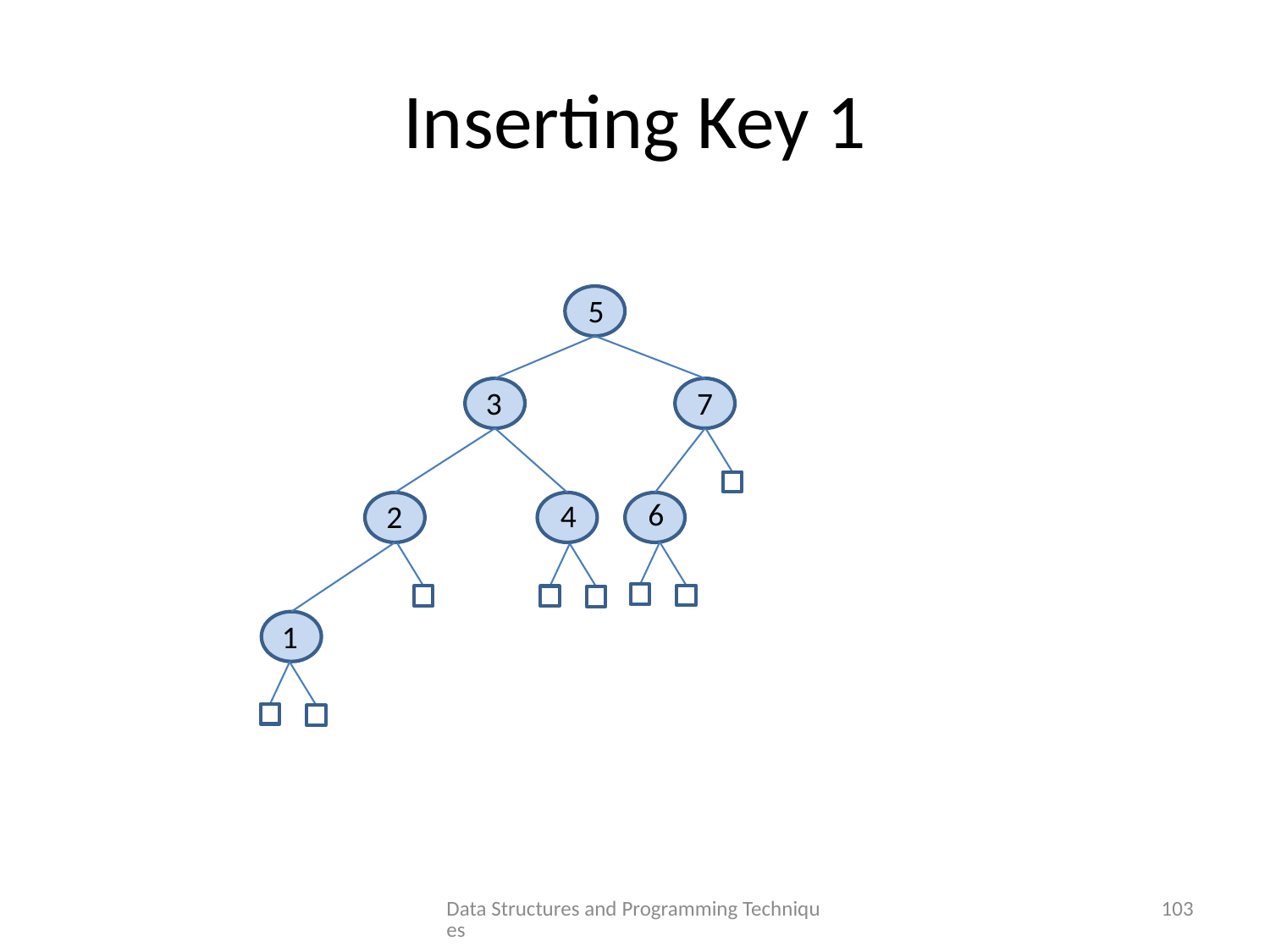

# Inserting Key 1

5

3
7

6
4
2

1

Data Structures and Programming Techniques
103